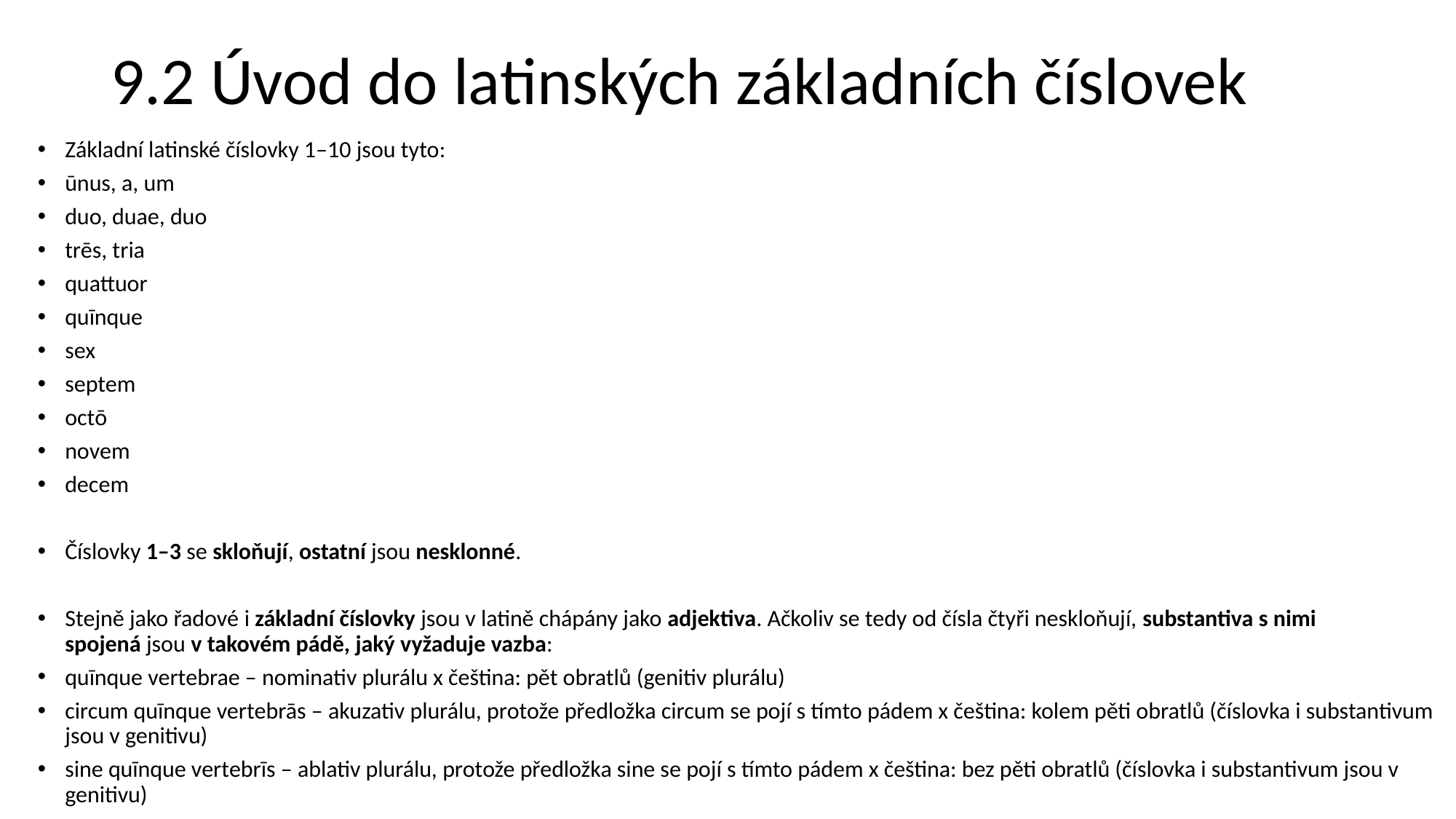

# 9.2 Úvod do latinských základních číslovek
Základní latinské číslovky 1–10 jsou tyto:
ūnus, a, um
duo, duae, duo
trēs, tria
quattuor
quīnque
sex
septem
octō
novem
decem

Číslovky 1–3 se skloňují, ostatní jsou nesklonné.

Stejně jako řadové i základní číslovky jsou v latině chápány jako adjektiva. Ačkoliv se tedy od čísla čtyři neskloňují, substantiva s nimi spojená jsou v takovém pádě, jaký vyžaduje vazba:
quīnque vertebrae – nominativ plurálu x čeština: pět obratlů (genitiv plurálu)
circum quīnque vertebrās – akuzativ plurálu, protože předložka circum se pojí s tímto pádem x čeština: kolem pěti obratlů (číslovka i substantivum jsou v genitivu)
sine quīnque vertebrīs – ablativ plurálu, protože předložka sine se pojí s tímto pádem x čeština: bez pěti obratlů (číslovka i substantivum jsou v genitivu)